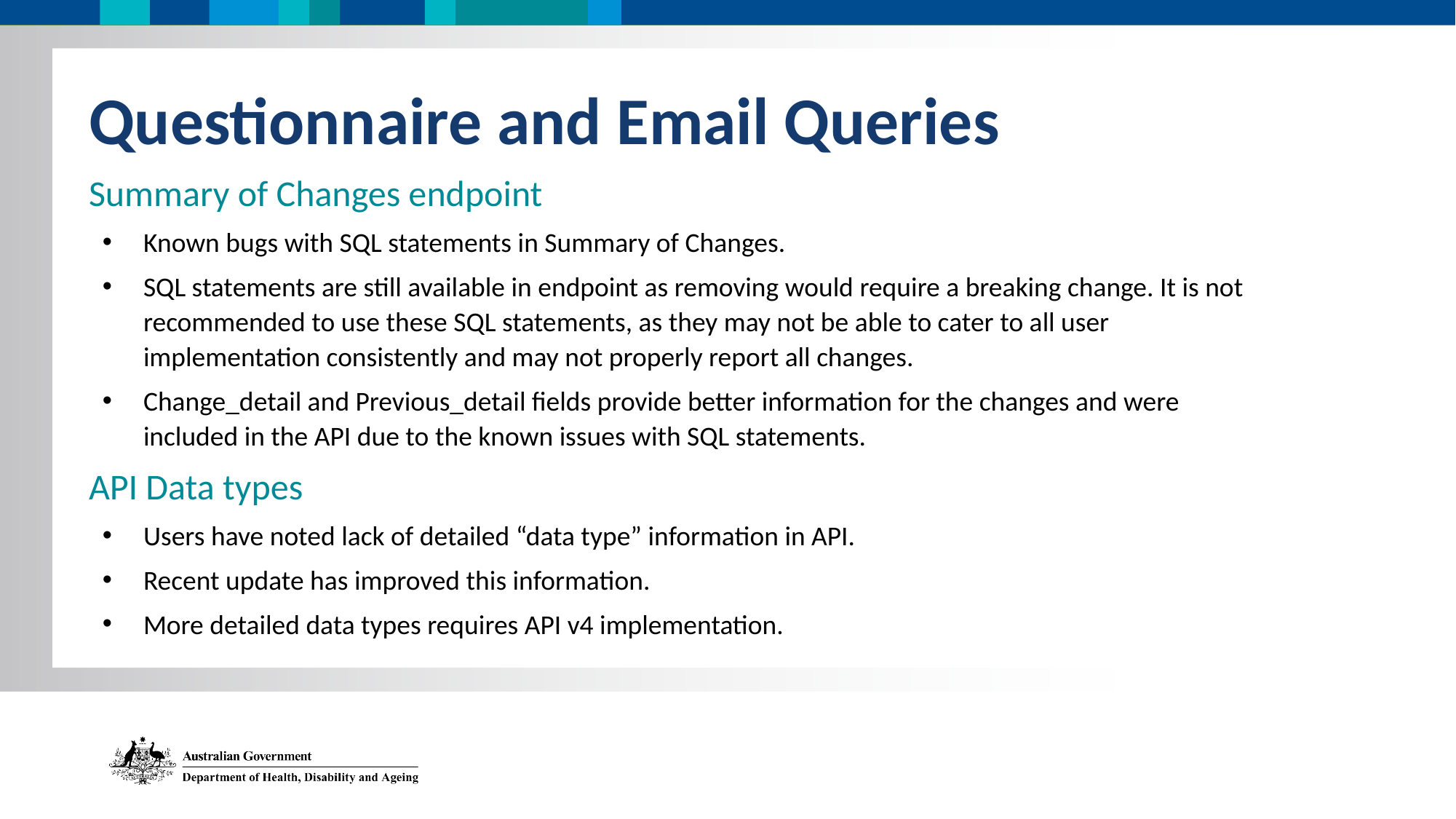

Pull quote
Questionnaire and Email Queries
Summary of Changes endpoint
Known bugs with SQL statements in Summary of Changes.
SQL statements are still available in endpoint as removing would require a breaking change. It is not recommended to use these SQL statements, as they may not be able to cater to all user implementation consistently and may not properly report all changes.
Change_detail and Previous_detail fields provide better information for the changes and were included in the API due to the known issues with SQL statements.
API Data types
Users have noted lack of detailed “data type” information in API.
Recent update has improved this information.
More detailed data types requires API v4 implementation.